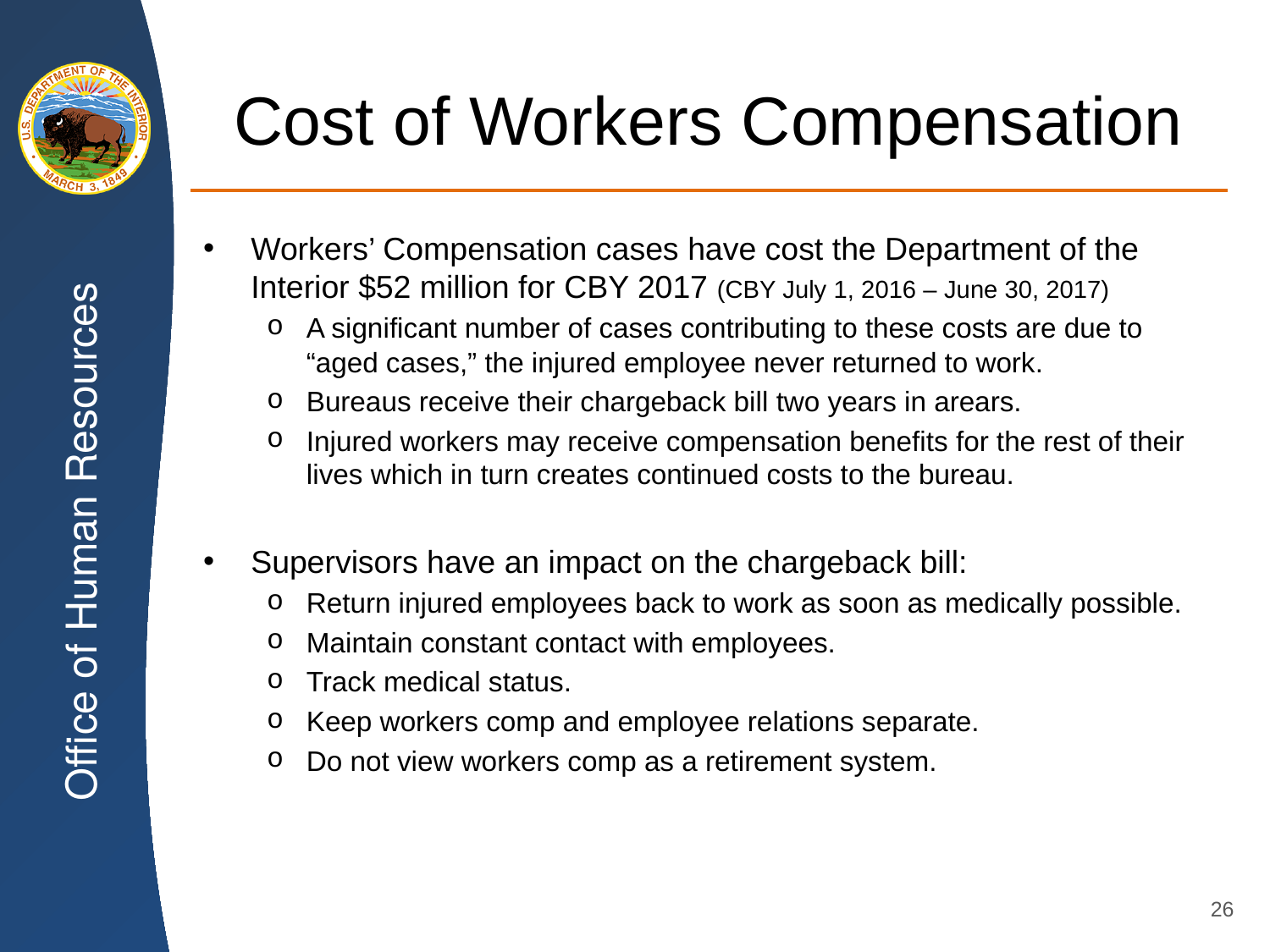

# Cost of Workers Compensation
Workers’ Compensation cases have cost the Department of the Interior $52 million for CBY 2017 (CBY July 1, 2016 – June 30, 2017)
A significant number of cases contributing to these costs are due to “aged cases,” the injured employee never returned to work.
Bureaus receive their chargeback bill two years in arears.
Injured workers may receive compensation benefits for the rest of their lives which in turn creates continued costs to the bureau.

Supervisors have an impact on the chargeback bill:
Return injured employees back to work as soon as medically possible.
Maintain constant contact with employees.
Track medical status.
Keep workers comp and employee relations separate.
Do not view workers comp as a retirement system.